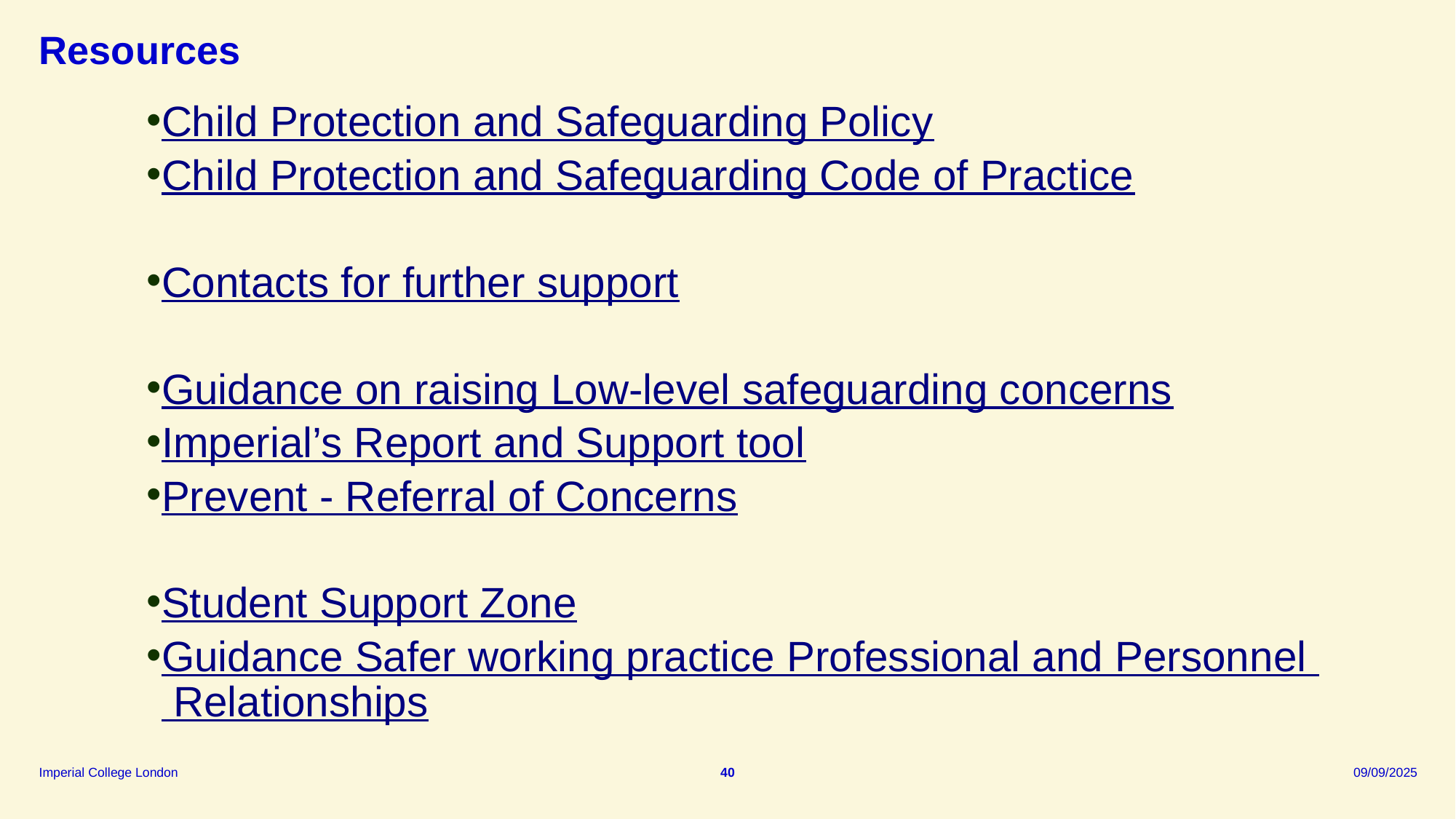

# Resources
Child Protection and Safeguarding Policy
Child Protection and Safeguarding Code of Practice

Contacts for further support

Guidance on raising Low-level safeguarding concerns
Imperial’s Report and Support tool
Prevent - Referral of Concerns

Student Support Zone
Guidance Safer working practice Professional and Personnel  Relationships

40
09/09/2025